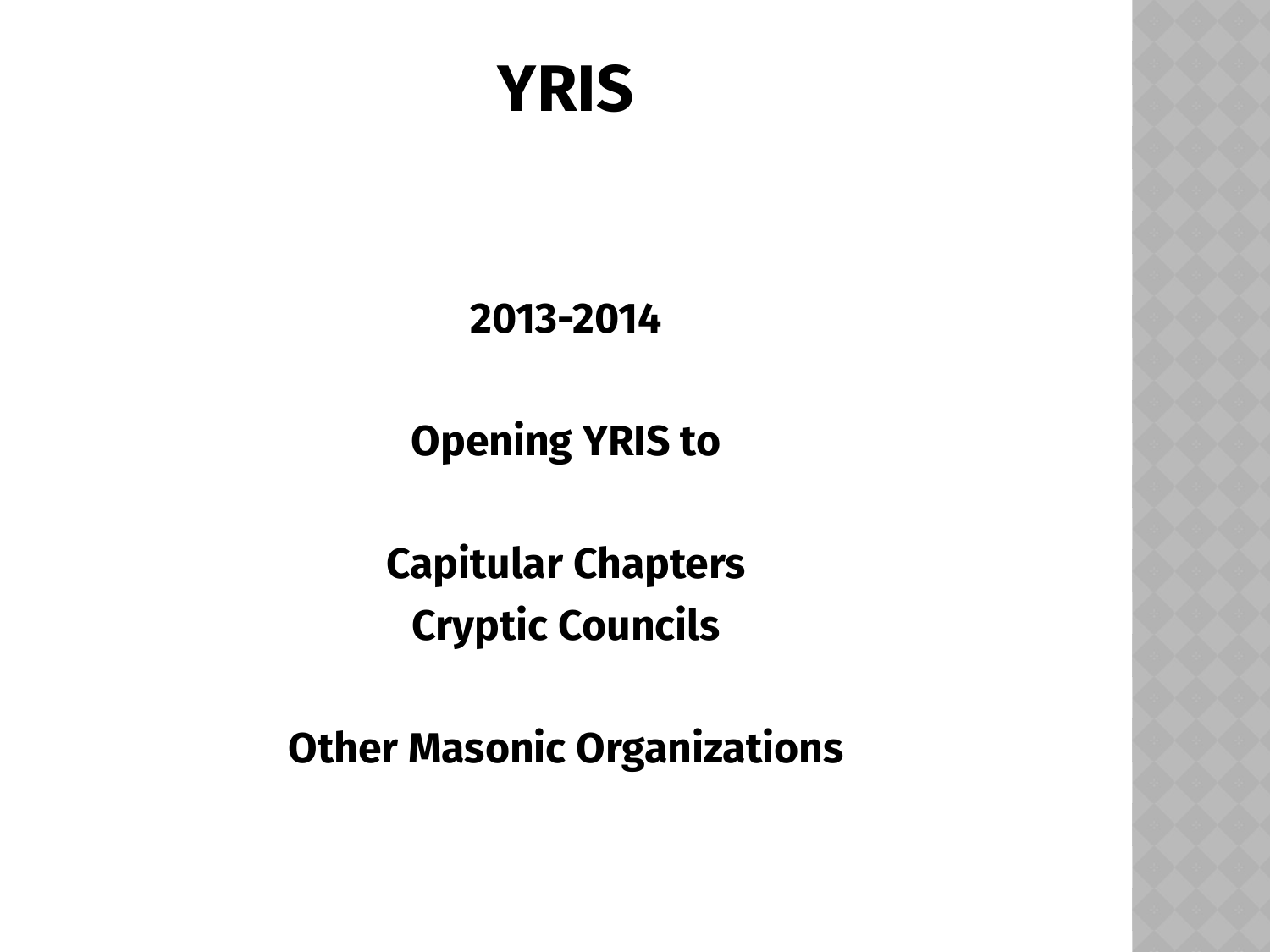

# Yris

2013-2014

Opening YRIS to

Capitular Chapters
Cryptic Councils

Other Masonic Organizations